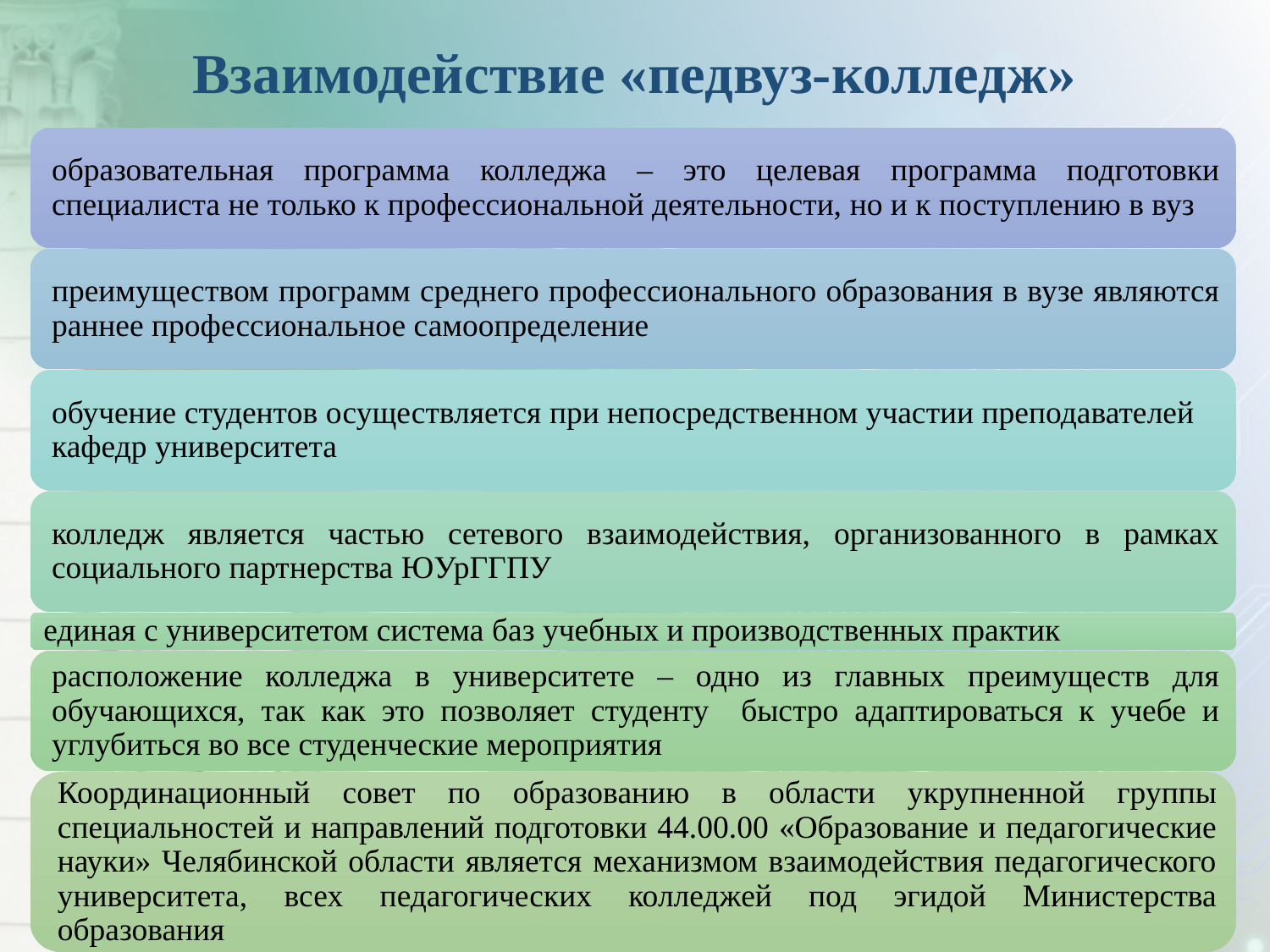

# Взаимодействие «педвуз-колледж»
образовательная программа колледжа – это целевая программа подготовки специалиста не только к профессиональной деятельности, но и к поступлению в вуз
преимуществом программ среднего профессионального образования в вузе являются раннее профессиональное самоопределение
обучение студентов осуществляется при непосредственном участии преподавателей кафедр университета
колледж является частью сетевого взаимодействия, организованного в рамках социального партнерства ЮУрГГПУ
единая с университетом система баз учебных и производственных практик
расположение колледжа в университете – одно из главных преимуществ для обучающихся, так как это позволяет студенту  быстро адаптироваться к учебе и углубиться во все студенческие мероприятия
Координационный совет по образованию в области укрупненной группы специальностей и направлений подготовки 44.00.00 «Образование и педагогические науки» Челябинской области является механизмом взаимодействия педагогического университета, всех педагогических колледжей под эгидой Министерства образования